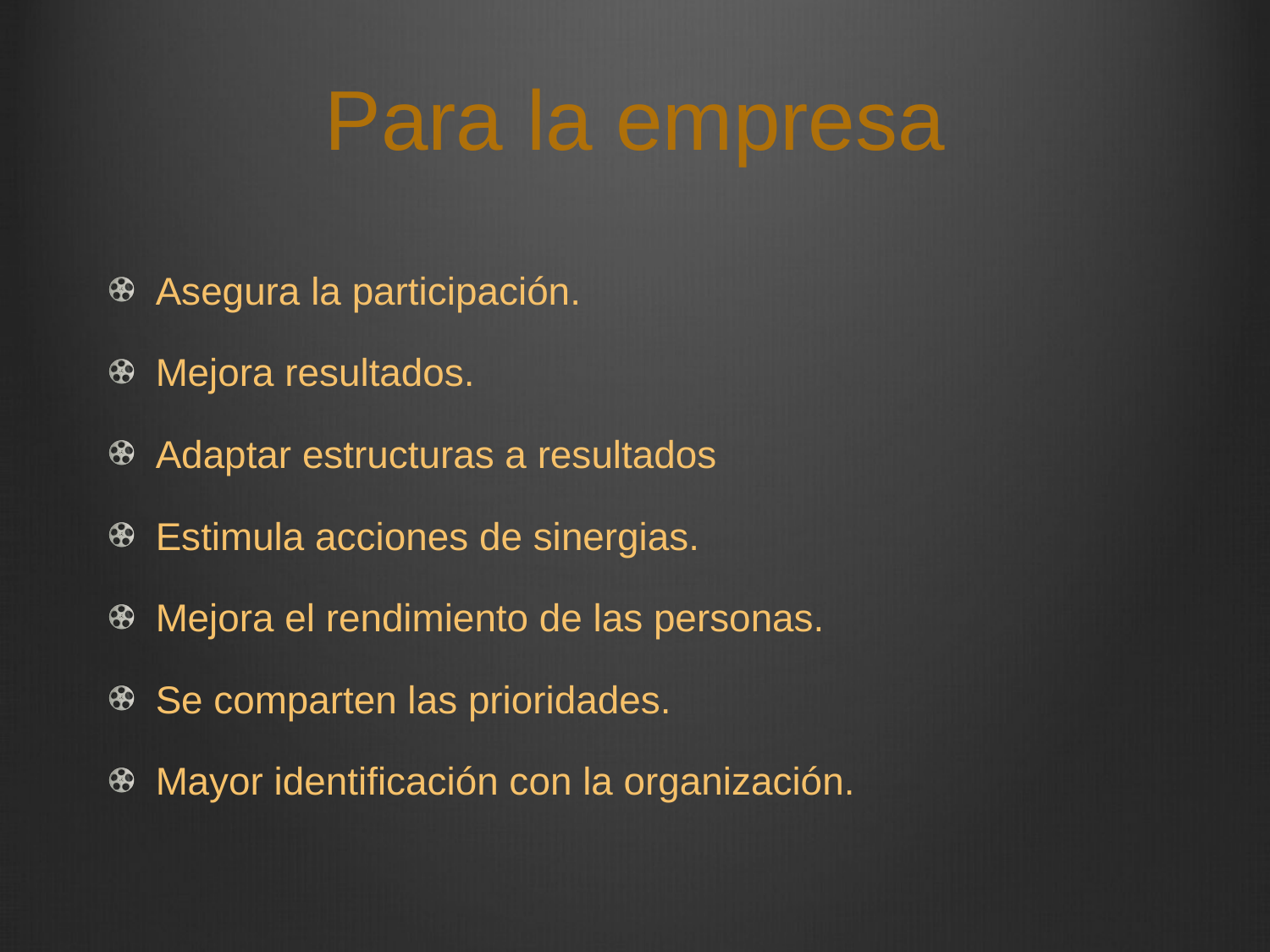

# Para la empresa
Asegura la participación.
Mejora resultados.
Adaptar estructuras a resultados
Estimula acciones de sinergias.
Mejora el rendimiento de las personas.
Se comparten las prioridades.
Mayor identificación con la organización.